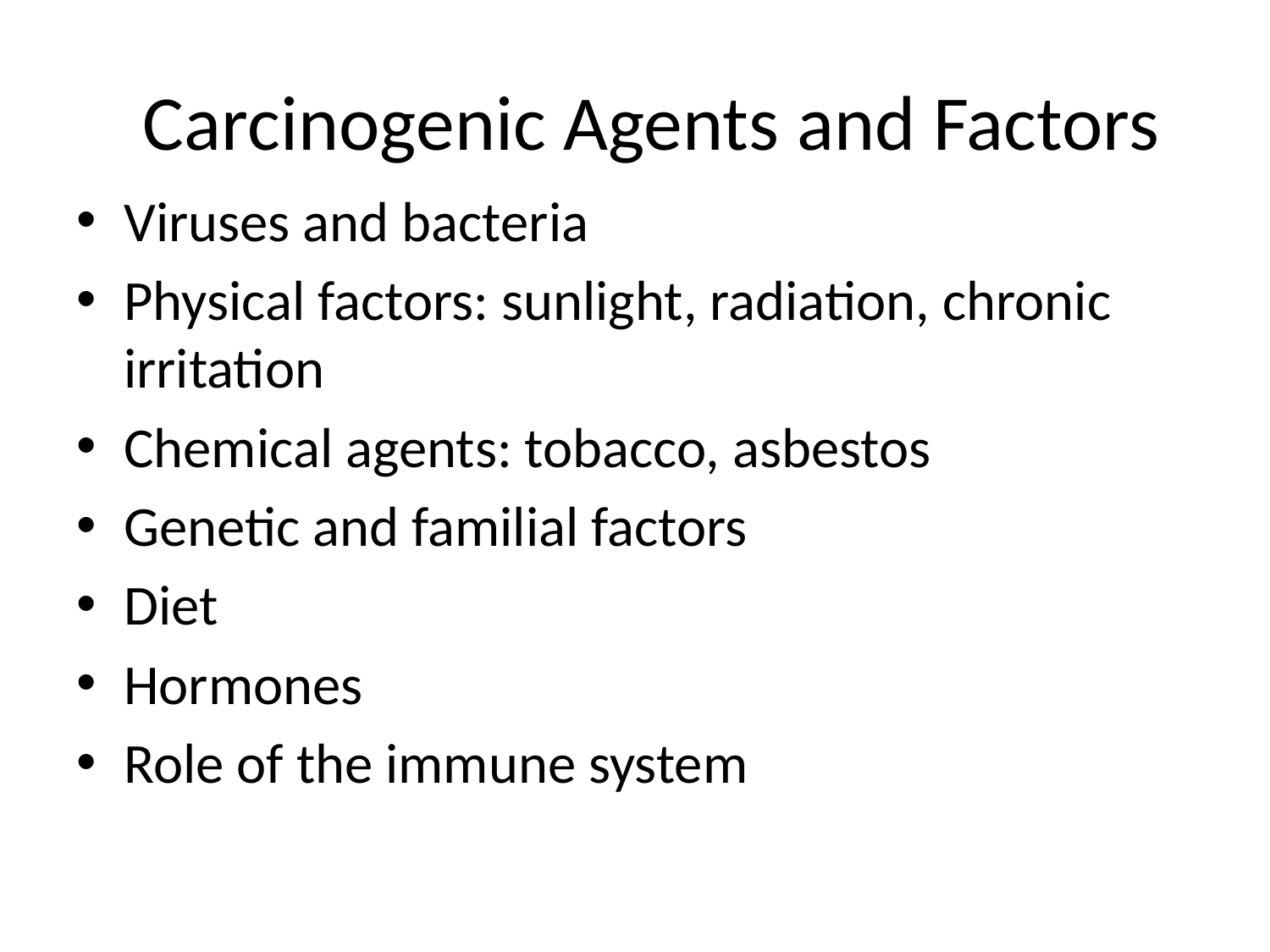

# Carcinogenic Agents and Factors
Viruses and bacteria
Physical factors: sunlight, radiation, chronic irritation
Chemical agents: tobacco, asbestos
Genetic and familial factors
Diet
Hormones
Role of the immune system